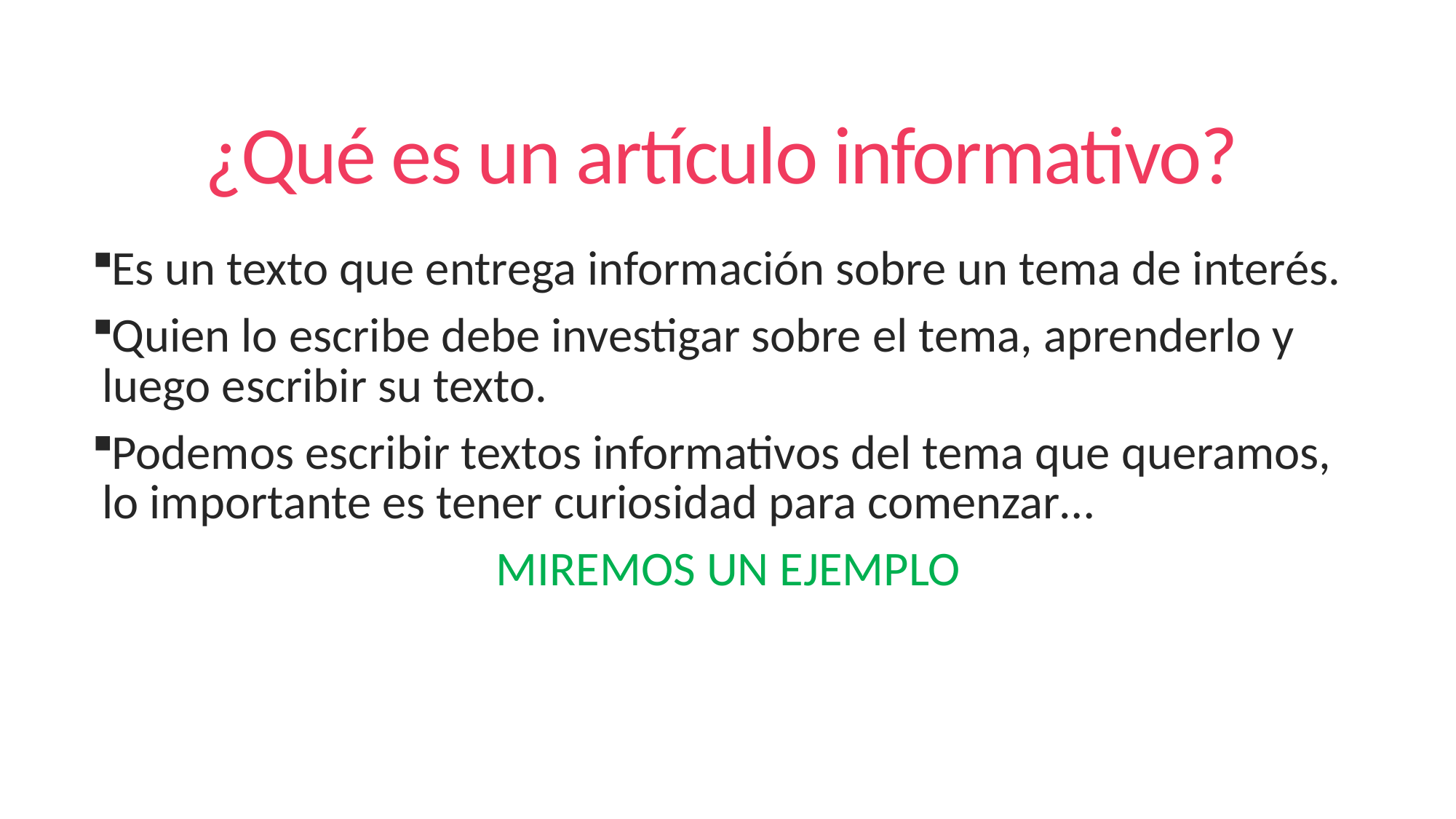

# ¿Qué es un artículo informativo?
Es un texto que entrega información sobre un tema de interés.
Quien lo escribe debe investigar sobre el tema, aprenderlo y luego escribir su texto.
Podemos escribir textos informativos del tema que queramos, lo importante es tener curiosidad para comenzar…
MIREMOS UN EJEMPLO